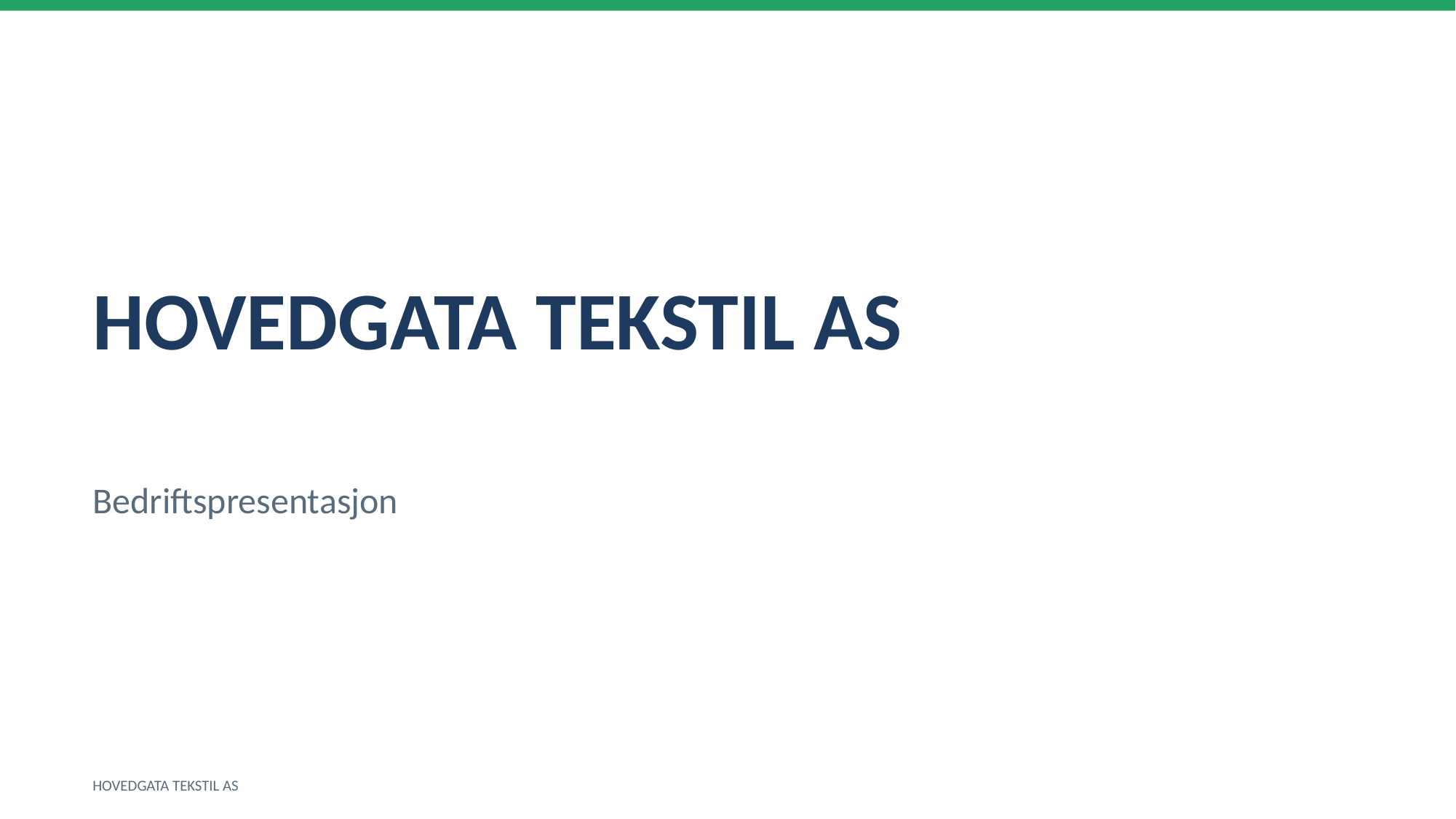

HOVEDGATA TEKSTIL AS
Bedriftspresentasjon
HOVEDGATA TEKSTIL AS